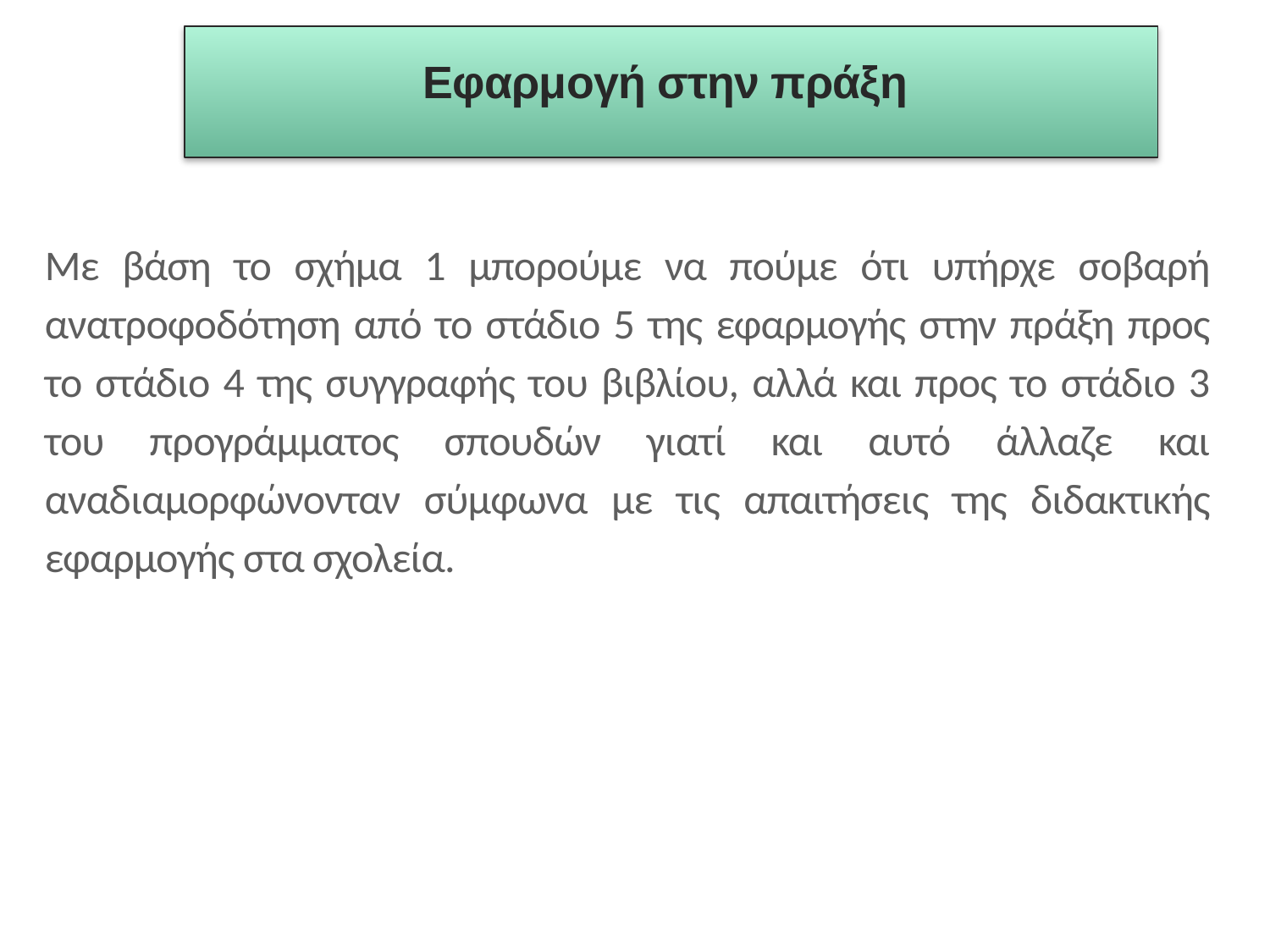

Εφαρμογή στην πράξη

Με βάση το σχήμα 1 μπορούμε να πούμε ότι υπήρχε σοβαρή ανατροφοδότηση από το στάδιο 5 της εφαρμογής στην πράξη προς το στάδιο 4 της συγγραφής του βιβλίου, αλλά και προς το στάδιο 3 του προγράμματος σπουδών γιατί και αυτό άλλαζε και αναδιαμορφώνονταν σύμφωνα με τις απαιτήσεις της διδακτικής εφαρμογής στα σχολεία.